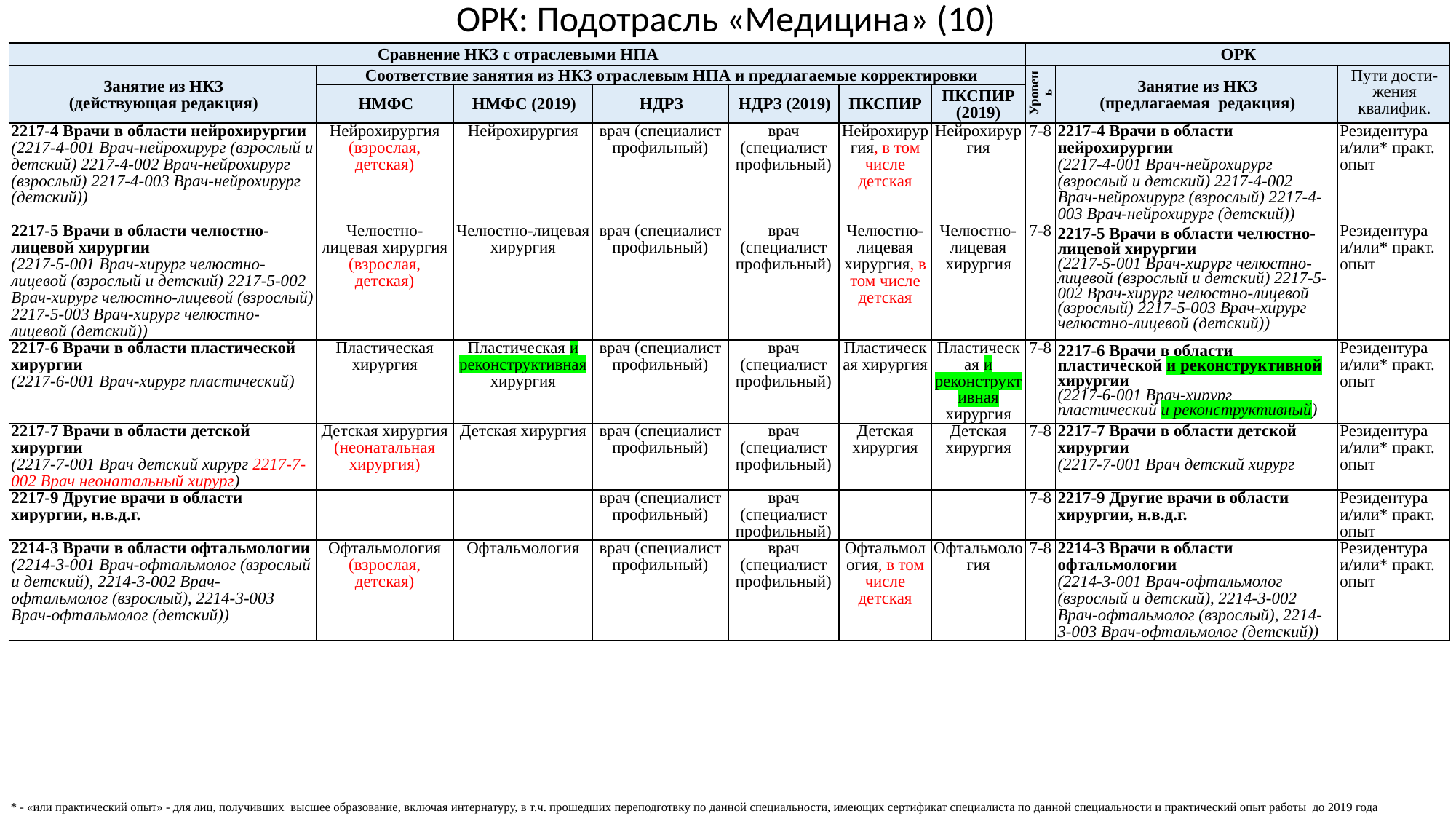

# ОРК: Подотрасль «Медицина» (10)
| Сравнение НКЗ с отраслевыми НПА |  |  |  |  |  |  | ОРК |  |  |
| --- | --- | --- | --- | --- | --- | --- | --- | --- | --- |
| Занятие из НКЗ (действующая редакция) | Соответствие занятия из НКЗ отраслевым НПА и предлагаемые корректировки |  |  |  |  |  | Уровень ОРК | Занятие из НКЗ (предлагаемая редакция) | Пути дости-жения квалифик. |
|  | НМФС | НМФС (2019) | НДРЗ | НДРЗ (2019) | ПКСПИР | ПКСПИР (2019) |  |  |  |
| 2217-4 Врачи в области нейрохирургии (2217-4-001 Врач-нейрохирург (взрослый и детский) 2217-4-002 Врач-нейрохирург (взрослый) 2217-4-003 Врач-нейрохирург (детский)) | Нейрохирургия (взрослая, детская) | Нейрохирургия | врач (специалист профильный) | врач (специалист профильный) | Нейрохирургия, в том числе детская | Нейрохирургия | 7-8 | 2217-4 Врачи в области нейрохирургии (2217-4-001 Врач-нейрохирург (взрослый и детский) 2217-4-002 Врач-нейрохирург (взрослый) 2217-4-003 Врач-нейрохирург (детский)) | Резидентура и/или\* практ. опыт |
| 2217-5 Врачи в области челюстно-лицевой хирургии (2217-5-001 Врач-хирург челюстно-лицевой (взрослый и детский) 2217-5-002 Врач-хирург челюстно-лицевой (взрослый) 2217-5-003 Врач-хирург челюстно-лицевой (детский)) | Челюстно-лицевая хирургия (взрослая, детская) | Челюстно-лицевая хирургия | врач (специалист профильный) | врач (специалист профильный) | Челюстно-лицевая хирургия, в том числе детская | Челюстно-лицевая хирургия | 7-8 | 2217-5 Врачи в области челюстно-лицевой хирургии (2217-5-001 Врач-хирург челюстно-лицевой (взрослый и детский) 2217-5-002 Врач-хирург челюстно-лицевой (взрослый) 2217-5-003 Врач-хирург челюстно-лицевой (детский)) | Резидентура и/или\* практ. опыт |
| 2217-6 Врачи в области пластической хирургии (2217-6-001 Врач-хирург пластический) | Пластическая хирургия | Пластическая и реконструктивная хирургия | врач (специалист профильный) | врач (специалист профильный) | Пластическая хирургия | Пластическая и реконструктивная хирургия | 7-8 | 2217-6 Врачи в области пластической и реконструктивной хирургии (2217-6-001 Врач-хирург пластический и реконструктивный) | Резидентура и/или\* практ. опыт |
| 2217-7 Врачи в области детской хирургии (2217-7-001 Врач детский хирург 2217-7-002 Врач неонатальный хирург) | Детская хирургия (неонатальная хирургия) | Детская хирургия | врач (специалист профильный) | врач (специалист профильный) | Детская хирургия | Детская хирургия | 7-8 | 2217-7 Врачи в области детской хирургии (2217-7-001 Врач детский хирург | Резидентура и/или\* практ. опыт |
| 2217-9 Другие врачи в области хирургии, н.в.д.г. |  |  | врач (специалист профильный) | врач (специалист профильный) |  |  | 7-8 | 2217-9 Другие врачи в области хирургии, н.в.д.г. | Резидентура и/или\* практ. опыт |
| 2214-3 Врачи в области офтальмологии (2214-3-001 Врач-офтальмолог (взрослый и детский), 2214-3-002 Врач-офтальмолог (взрослый), 2214-3-003 Врач-офтальмолог (детский)) | Офтальмология (взрослая, детская) | Офтальмология | врач (специалист профильный) | врач (специалист профильный) | Офтальмология, в том числе детская | Офтальмология | 7-8 | 2214-3 Врачи в области офтальмологии (2214-3-001 Врач-офтальмолог (взрослый и детский), 2214-3-002 Врач-офтальмолог (взрослый), 2214-3-003 Врач-офтальмолог (детский)) | Резидентура и/или\* практ. опыт |
* - «или практический опыт» - для лиц, получивших  высшее образование, включая интернатуру, в т.ч. прошедших переподготвку по данной специальности, имеющих сертификат специалиста по данной специальности и практический опыт работы  до 2019 года включительно